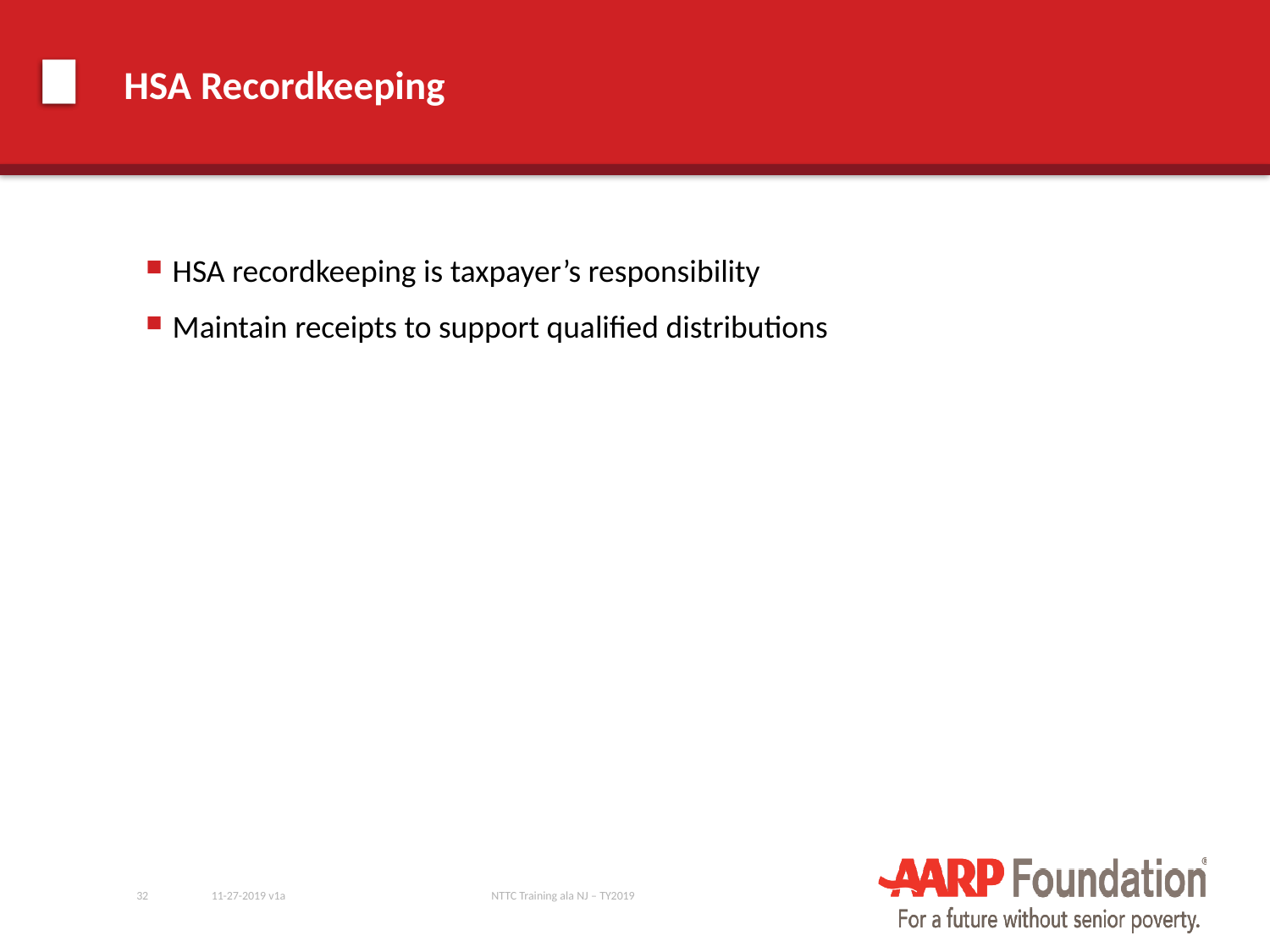

# HSA Recordkeeping
HSA recordkeeping is taxpayer’s responsibility
Maintain receipts to support qualified distributions

32
11-27-2019 v1a
NTTC Training ala NJ – TY2019